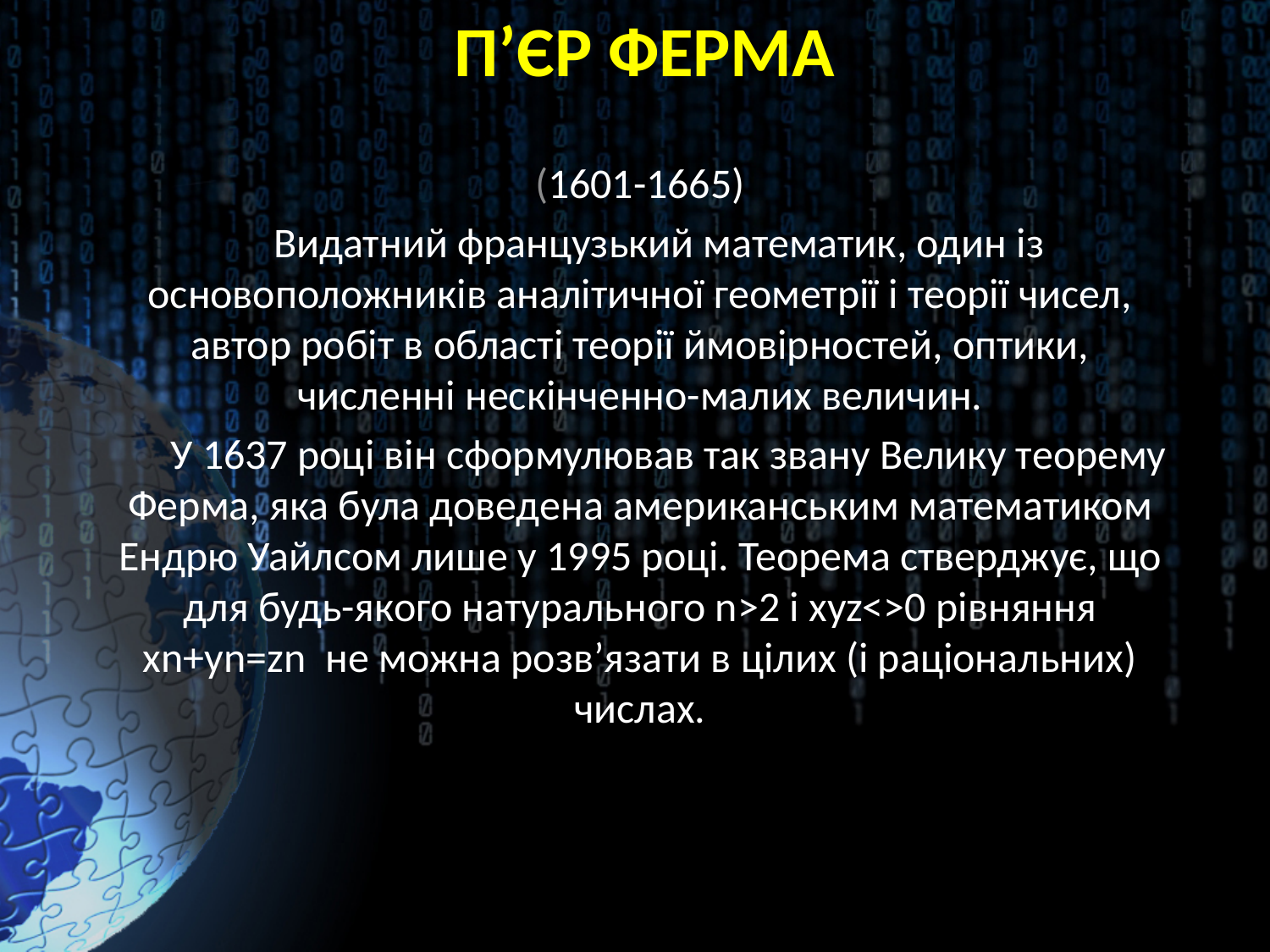

# П’єр Ферма
(1601-1665)
    Видатний французький математик, один із основоположників аналітичної геометрії і теорії чисел, автор робіт в області теорії ймовірностей, оптики, численні нескінченно-малих величин.
      У 1637 році він сформулював так звану Велику теорему Ферма, яка була доведена американським математиком Ендрю Уайлсом лише у 1995 році. Теорема стверджує, що для будь-якого натурального n>2 i xyz<>0 рівняння хn+уn=zn  не можна розв’язати в цілих (і раціональних) числах.